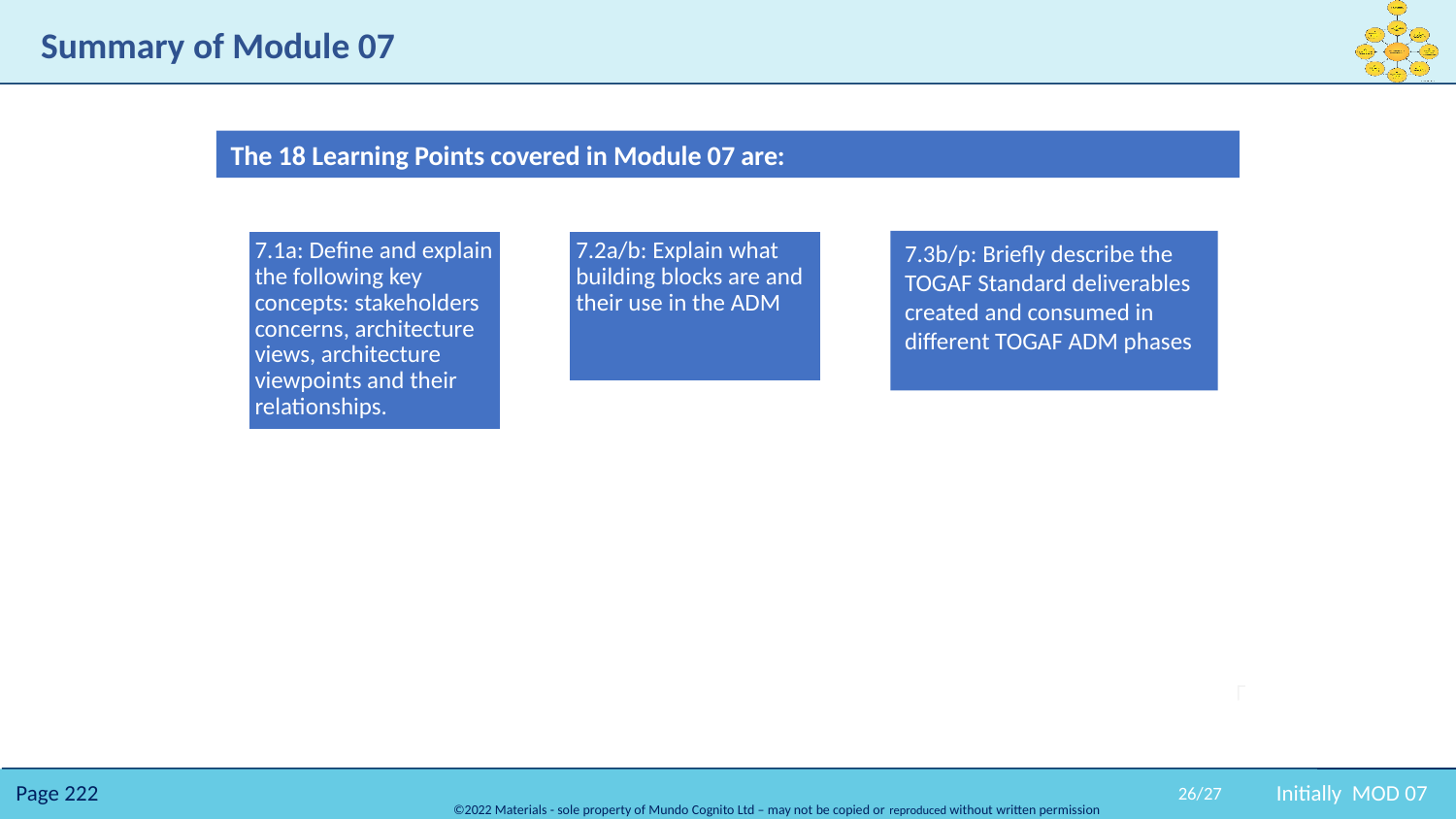

# Summary of Module 07
The 18 Learning Points covered in Module 07 are:
7.1a: Define and explain the following key concepts: stakeholders concerns, architecture views, architecture viewpoints and their relationships.
7.2a/b: Explain what building blocks are and their use in the ADM
7.3b/p: Briefly describe the TOGAF Standard deliverables created and consumed in different TOGAF ADM phases

26/27
Initially  MOD 07